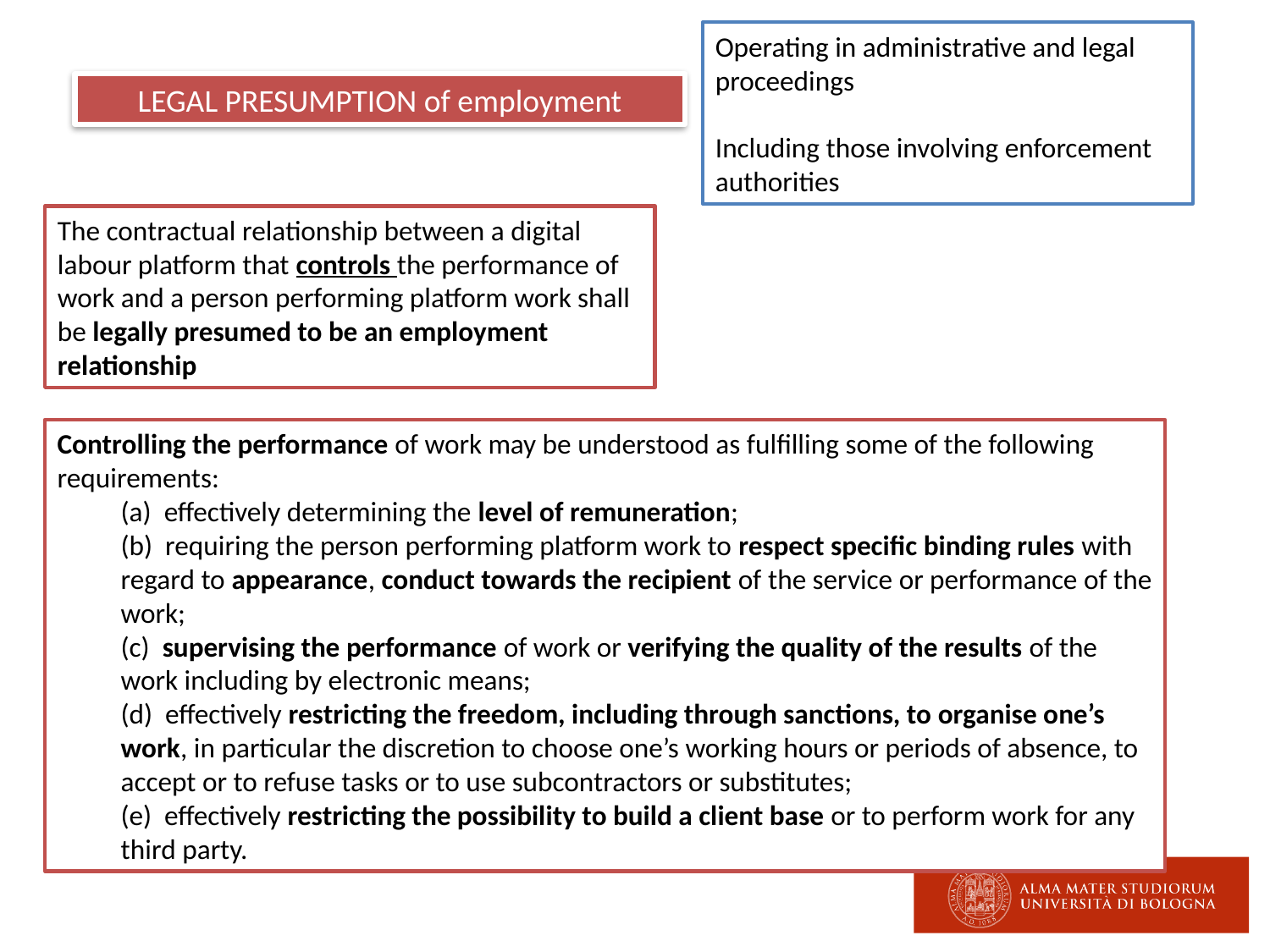

Operating in administrative and legal proceedings

Including those involving enforcement authorities
LEGAL PRESUMPTION of employment
The contractual relationship between a digital labour platform that controls the performance of work and a person performing platform work shall be legally presumed to be an employment relationship
Controlling the performance of work may be understood as fulfilling some of the following requirements:
(a)  effectively determining the level of remuneration;
(b)  requiring the person performing platform work to respect specific binding rules with regard to appearance, conduct towards the recipient of the service or performance of the work;
(c)  supervising the performance of work or verifying the quality of the results of the work including by electronic means;
(d)  effectively restricting the freedom, including through sanctions, to organise one’s work, in particular the discretion to choose one’s working hours or periods of absence, to accept or to refuse tasks or to use subcontractors or substitutes;
(e)  effectively restricting the possibility to build a client base or to perform work for any third party.